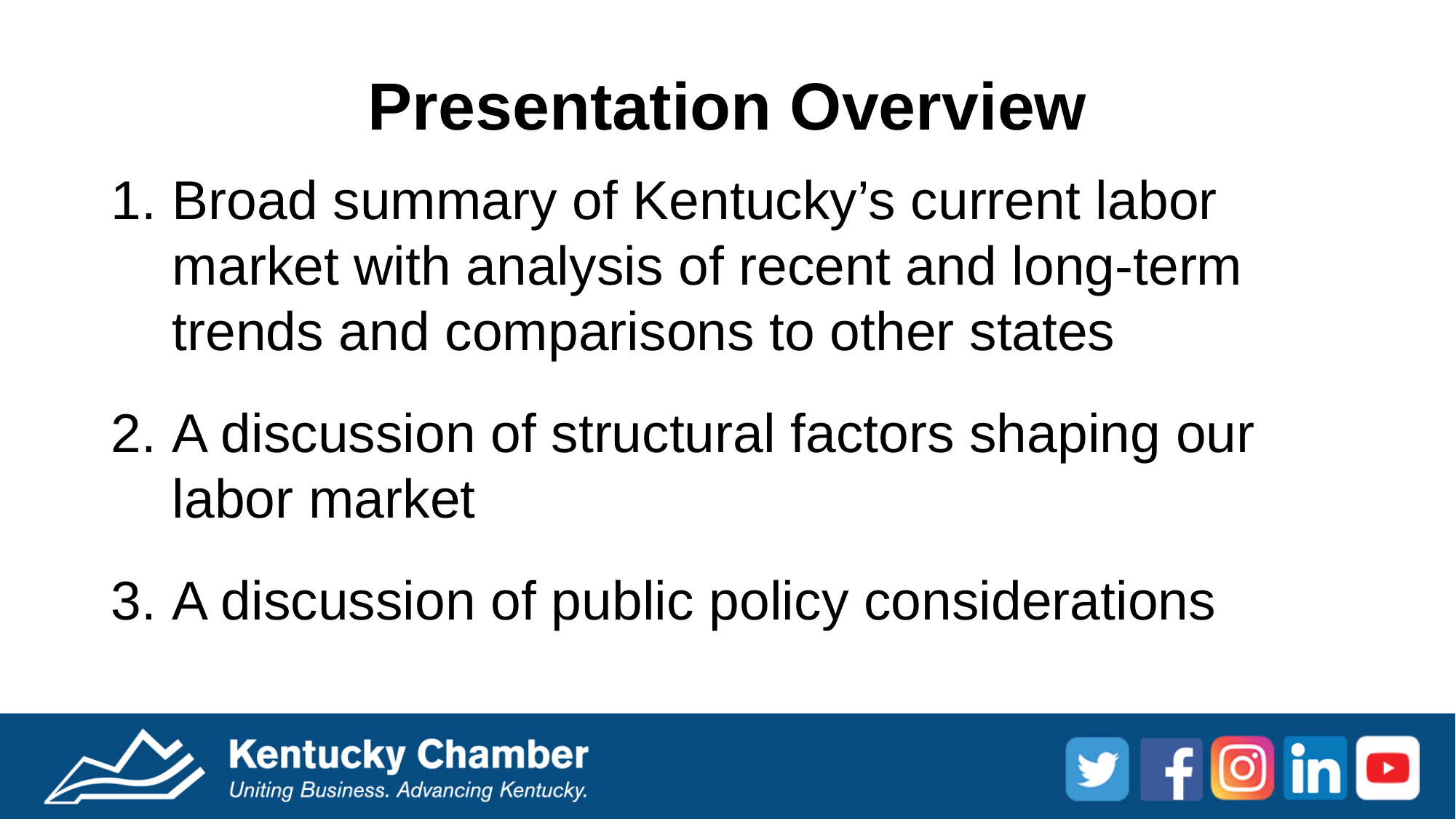

Presentation Overview
Broad summary of Kentucky’s current labor market with analysis of recent and long-term trends and comparisons to other states
A discussion of structural factors shaping our labor market
A discussion of public policy considerations